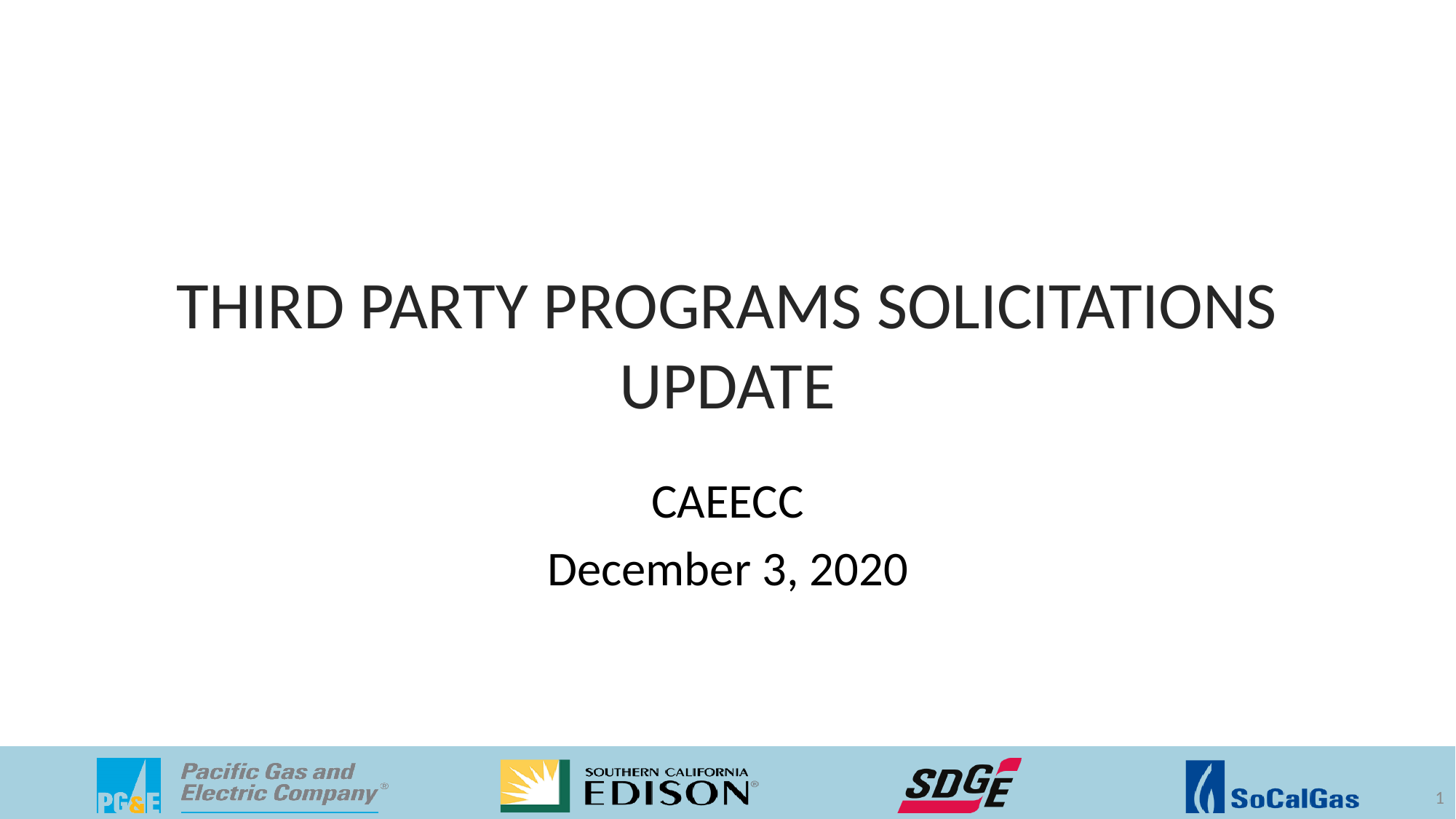

# third party programs solicitations update
CAEECC
December 3, 2020
1